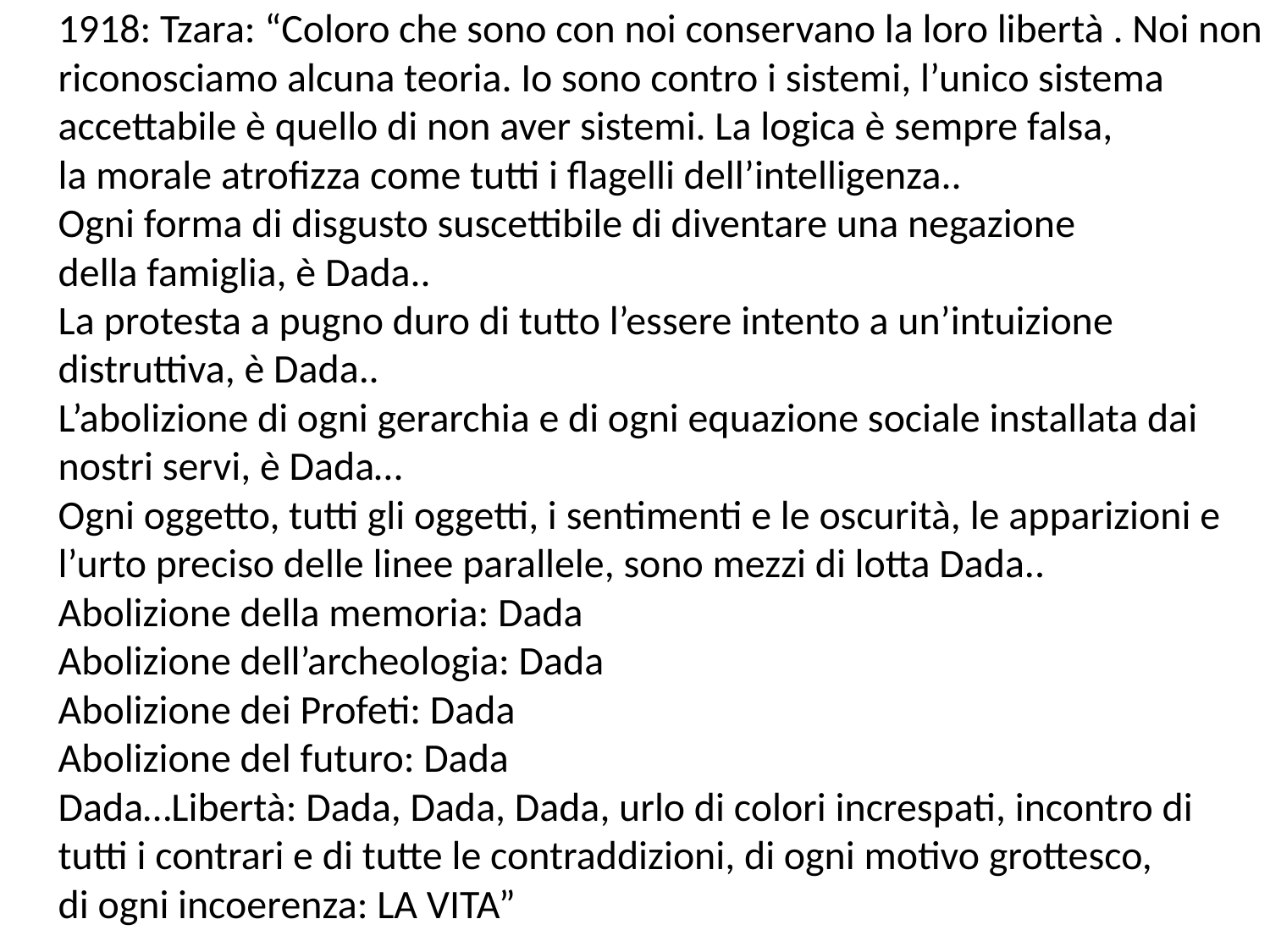

1918: Tzara: “Coloro che sono con noi conservano la loro libertà . Noi non
riconosciamo alcuna teoria. Io sono contro i sistemi, l’unico sistema
accettabile è quello di non aver sistemi. La logica è sempre falsa,
la morale atrofizza come tutti i flagelli dell’intelligenza..
Ogni forma di disgusto suscettibile di diventare una negazione
della famiglia, è Dada..
La protesta a pugno duro di tutto l’essere intento a un’intuizione
distruttiva, è Dada..
L’abolizione di ogni gerarchia e di ogni equazione sociale installata dai
nostri servi, è Dada…
Ogni oggetto, tutti gli oggetti, i sentimenti e le oscurità, le apparizioni e
l’urto preciso delle linee parallele, sono mezzi di lotta Dada..
Abolizione della memoria: Dada
Abolizione dell’archeologia: Dada
Abolizione dei Profeti: Dada
Abolizione del futuro: Dada
Dada…Libertà: Dada, Dada, Dada, urlo di colori increspati, incontro di
tutti i contrari e di tutte le contraddizioni, di ogni motivo grottesco,
di ogni incoerenza: LA VITA”